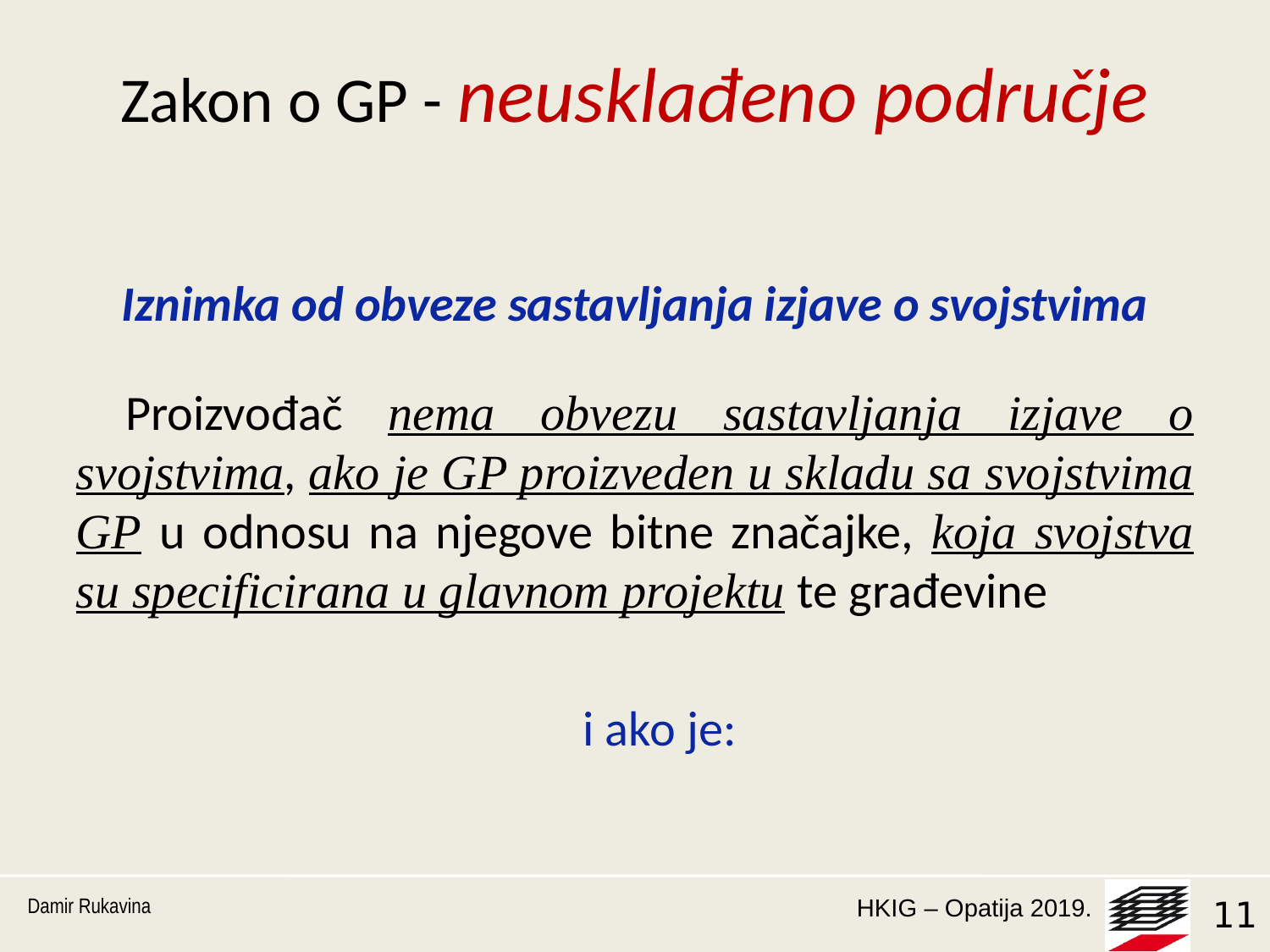

# Zakon o GP - neusklađeno područje

Iznimka od obveze sastavljanja izjave o svojstvima

Proizvođač nema obvezu sastavljanja izjave o svojstvima, ako je GP proizveden u skladu sa svojstvima GP u odnosu na njegove bitne značajke, koja svojstva su specificirana u glavnom projektu te građevine

i ako je:

Damir Rukavina
11